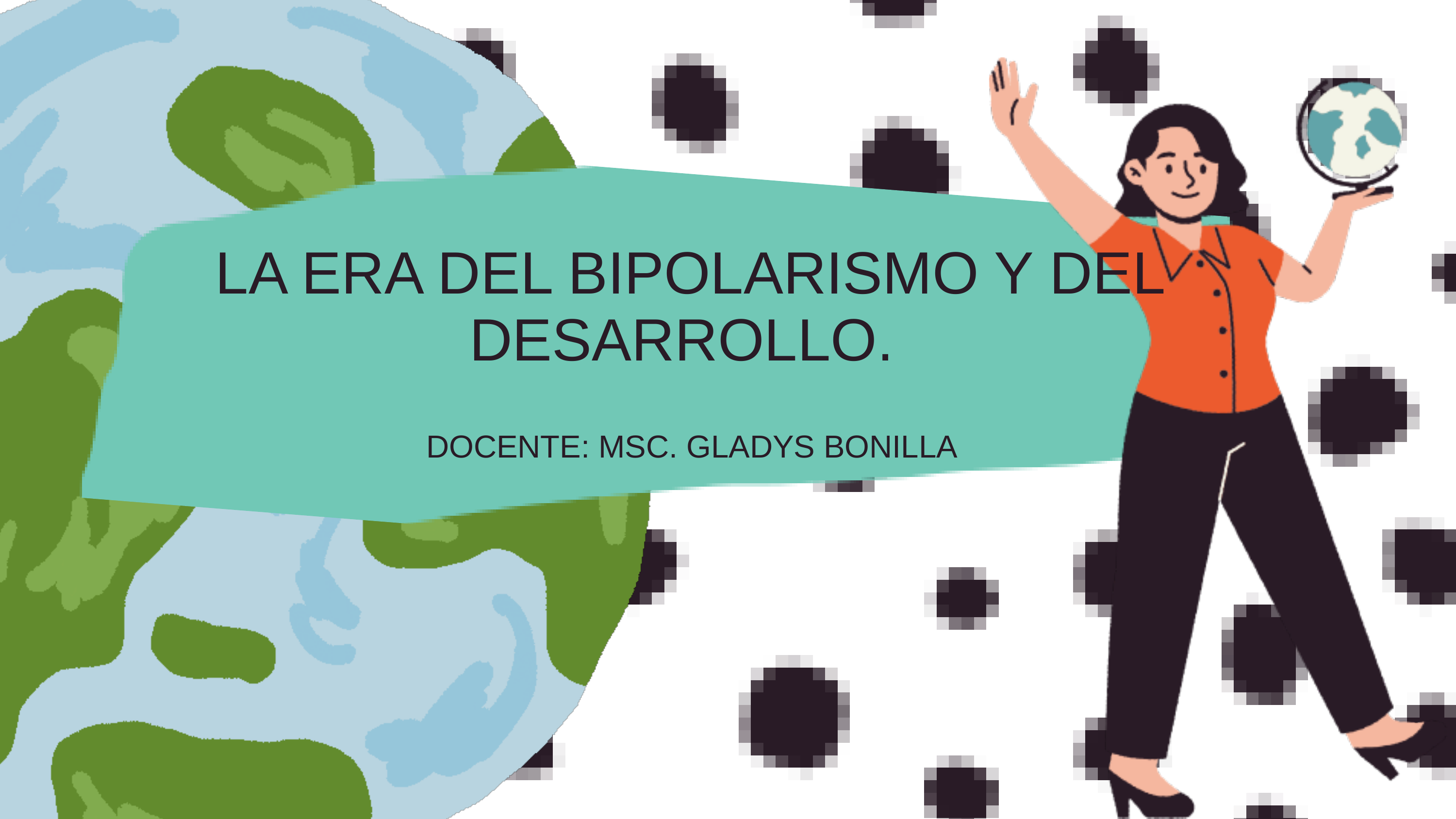

LA ERA DEL BIPOLARISMO Y DEL DESARROLLO.
DOCENTE: MSC. GLADYS BONILLA